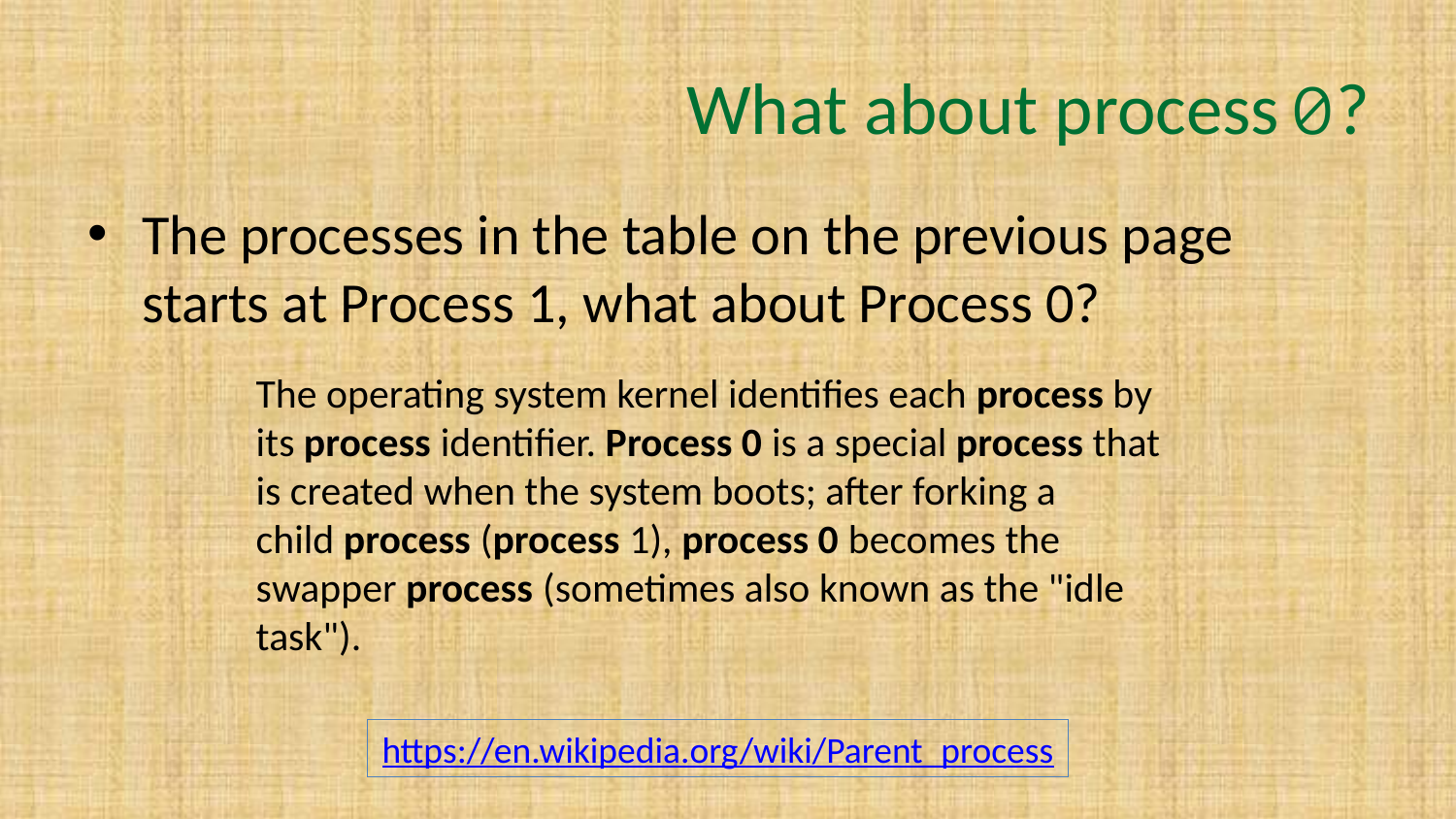

# What about process 0?
The processes in the table on the previous page starts at Process 1, what about Process 0?
The operating system kernel identifies each process by its process identifier. Process 0 is a special process that is created when the system boots; after forking a child process (process 1), process 0 becomes the swapper process (sometimes also known as the "idle task").
https://en.wikipedia.org/wiki/Parent_process